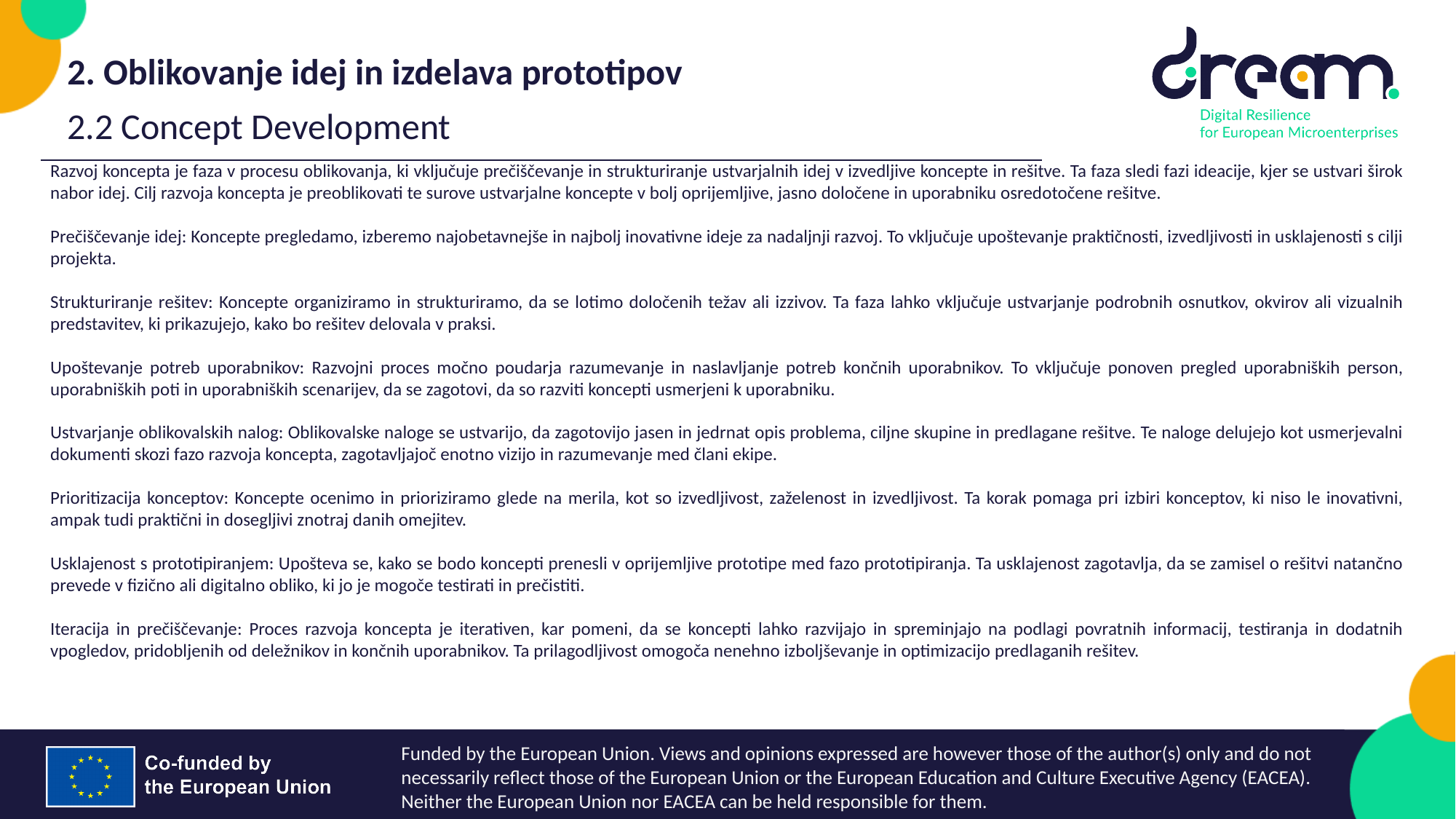

2. Oblikovanje idej in izdelava prototipov
2.2 Concept Development
Razvoj koncepta je faza v procesu oblikovanja, ki vključuje prečiščevanje in strukturiranje ustvarjalnih idej v izvedljive koncepte in rešitve. Ta faza sledi fazi ideacije, kjer se ustvari širok nabor idej. Cilj razvoja koncepta je preoblikovati te surove ustvarjalne koncepte v bolj oprijemljive, jasno določene in uporabniku osredotočene rešitve.

Prečiščevanje idej: Koncepte pregledamo, izberemo najobetavnejše in najbolj inovativne ideje za nadaljnji razvoj. To vključuje upoštevanje praktičnosti, izvedljivosti in usklajenosti s cilji projekta.

Strukturiranje rešitev: Koncepte organiziramo in strukturiramo, da se lotimo določenih težav ali izzivov. Ta faza lahko vključuje ustvarjanje podrobnih osnutkov, okvirov ali vizualnih predstavitev, ki prikazujejo, kako bo rešitev delovala v praksi.

Upoštevanje potreb uporabnikov: Razvojni proces močno poudarja razumevanje in naslavljanje potreb končnih uporabnikov. To vključuje ponoven pregled uporabniških person, uporabniških poti in uporabniških scenarijev, da se zagotovi, da so razviti koncepti usmerjeni k uporabniku.

Ustvarjanje oblikovalskih nalog: Oblikovalske naloge se ustvarijo, da zagotovijo jasen in jedrnat opis problema, ciljne skupine in predlagane rešitve. Te naloge delujejo kot usmerjevalni dokumenti skozi fazo razvoja koncepta, zagotavljajoč enotno vizijo in razumevanje med člani ekipe.

Prioritizacija konceptov: Koncepte ocenimo in prioriziramo glede na merila, kot so izvedljivost, zaželenost in izvedljivost. Ta korak pomaga pri izbiri konceptov, ki niso le inovativni, ampak tudi praktični in dosegljivi znotraj danih omejitev.

Usklajenost s prototipiranjem: Upošteva se, kako se bodo koncepti prenesli v oprijemljive prototipe med fazo prototipiranja. Ta usklajenost zagotavlja, da se zamisel o rešitvi natančno prevede v fizično ali digitalno obliko, ki jo je mogoče testirati in prečistiti.

Iteracija in prečiščevanje: Proces razvoja koncepta je iterativen, kar pomeni, da se koncepti lahko razvijajo in spreminjajo na podlagi povratnih informacij, testiranja in dodatnih vpogledov, pridobljenih od deležnikov in končnih uporabnikov. Ta prilagodljivost omogoča nenehno izboljševanje in optimizacijo predlaganih rešitev.